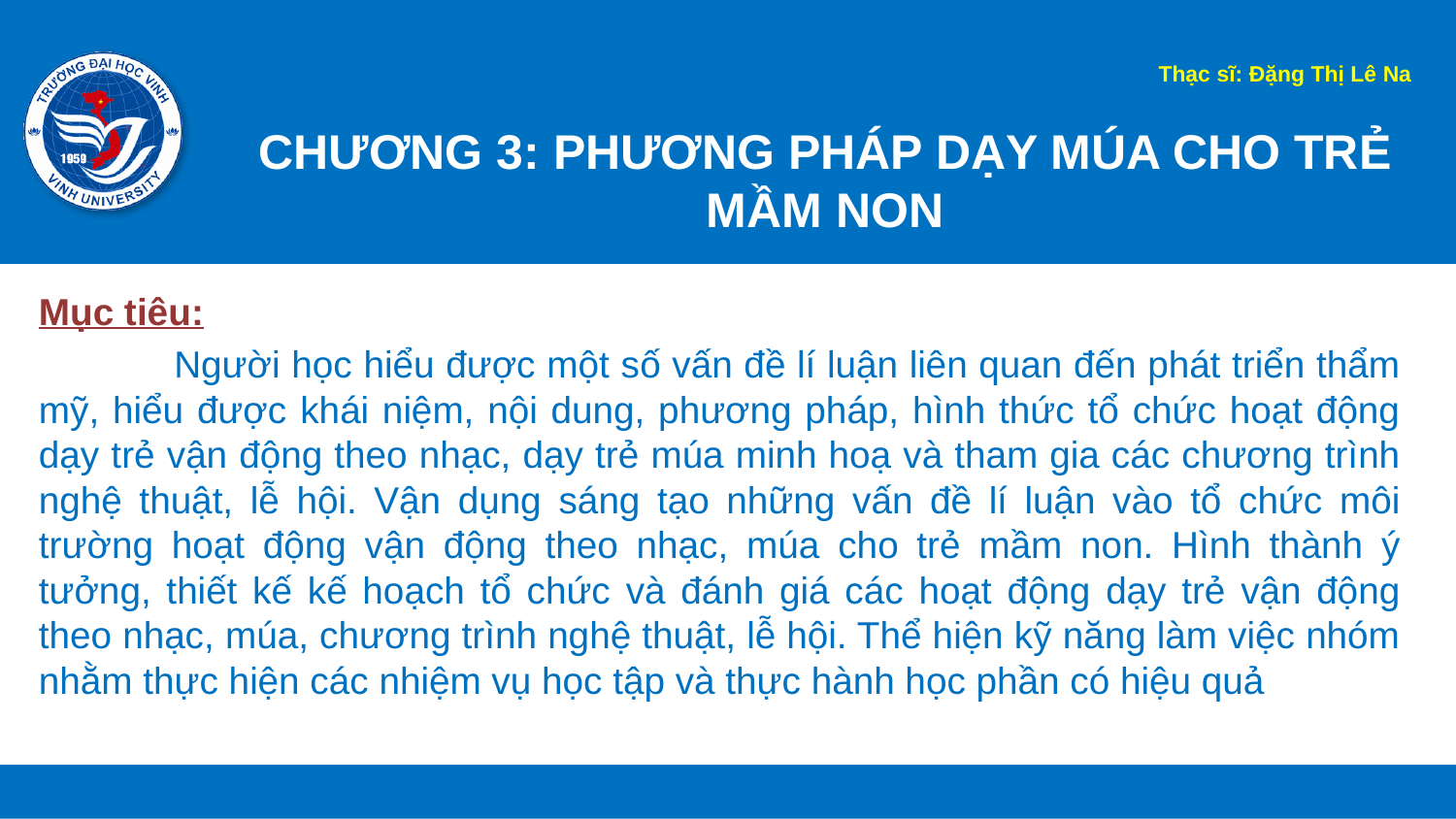

Thạc sĩ: Đặng Thị Lê Na
# CHƯƠNG 3: phương pháp dạy múa cho trẻ mầm non
Mục tiêu:
	Người học hiểu được một số vấn đề lí luận liên quan đến phát triển thẩm mỹ, hiểu được khái niệm, nội dung, phương pháp, hình thức tổ chức hoạt động dạy trẻ vận động theo nhạc, dạy trẻ múa minh hoạ và tham gia các chương trình nghệ thuật, lễ hội. Vận dụng sáng tạo những vấn đề lí luận vào tổ chức môi trường hoạt động vận động theo nhạc, múa cho trẻ mầm non. Hình thành ý tưởng, thiết kế kế hoạch tổ chức và đánh giá các hoạt động dạy trẻ vận động theo nhạc, múa, chương trình nghệ thuật, lễ hội. Thể hiện kỹ năng làm việc nhóm nhằm thực hiện các nhiệm vụ học tập và thực hành học phần có hiệu quả